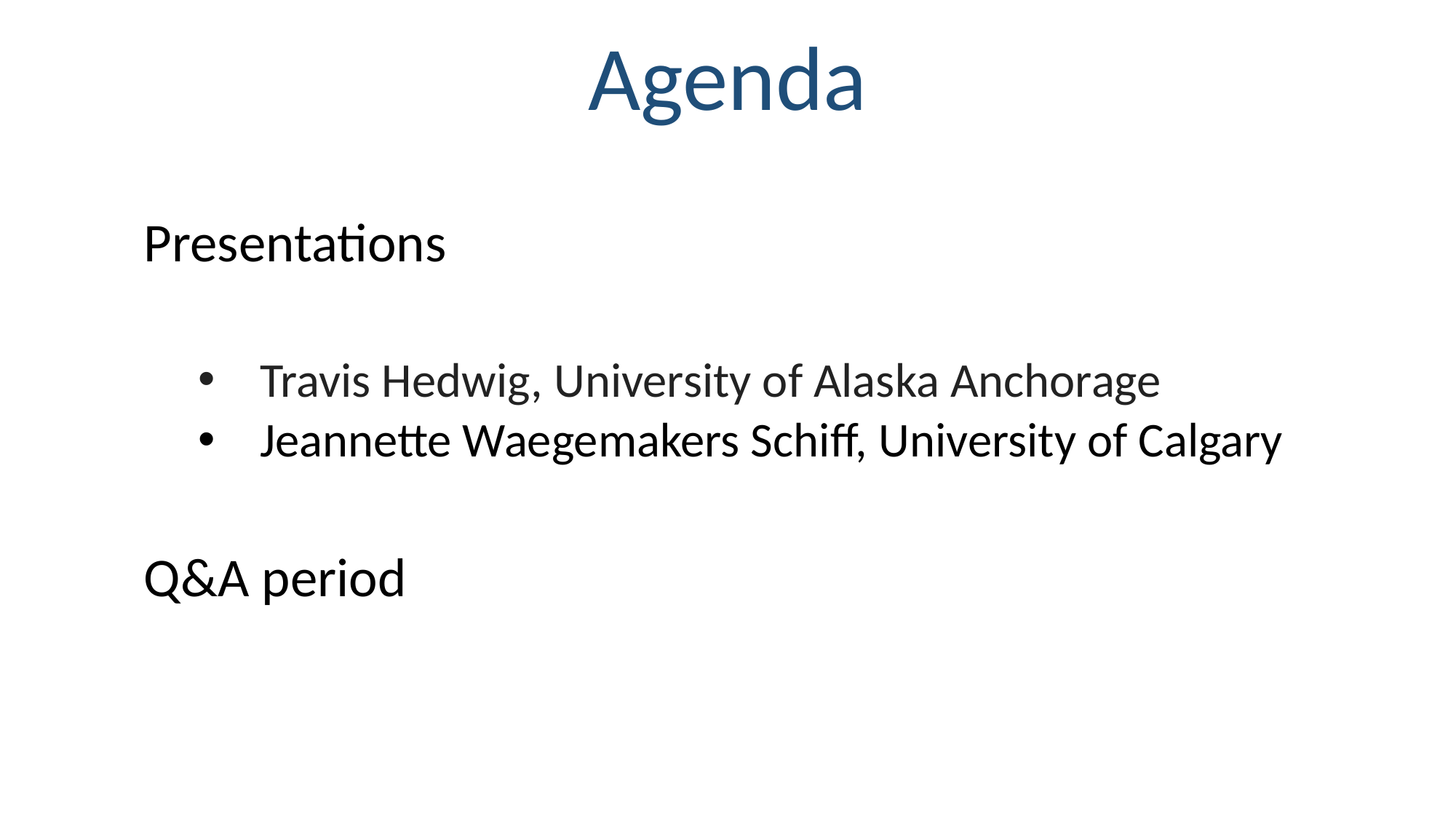

# Agenda

Presentations

Travis Hedwig, University of Alaska Anchorage
Jeannette Waegemakers Schiff, University of Calgary

Q&A period